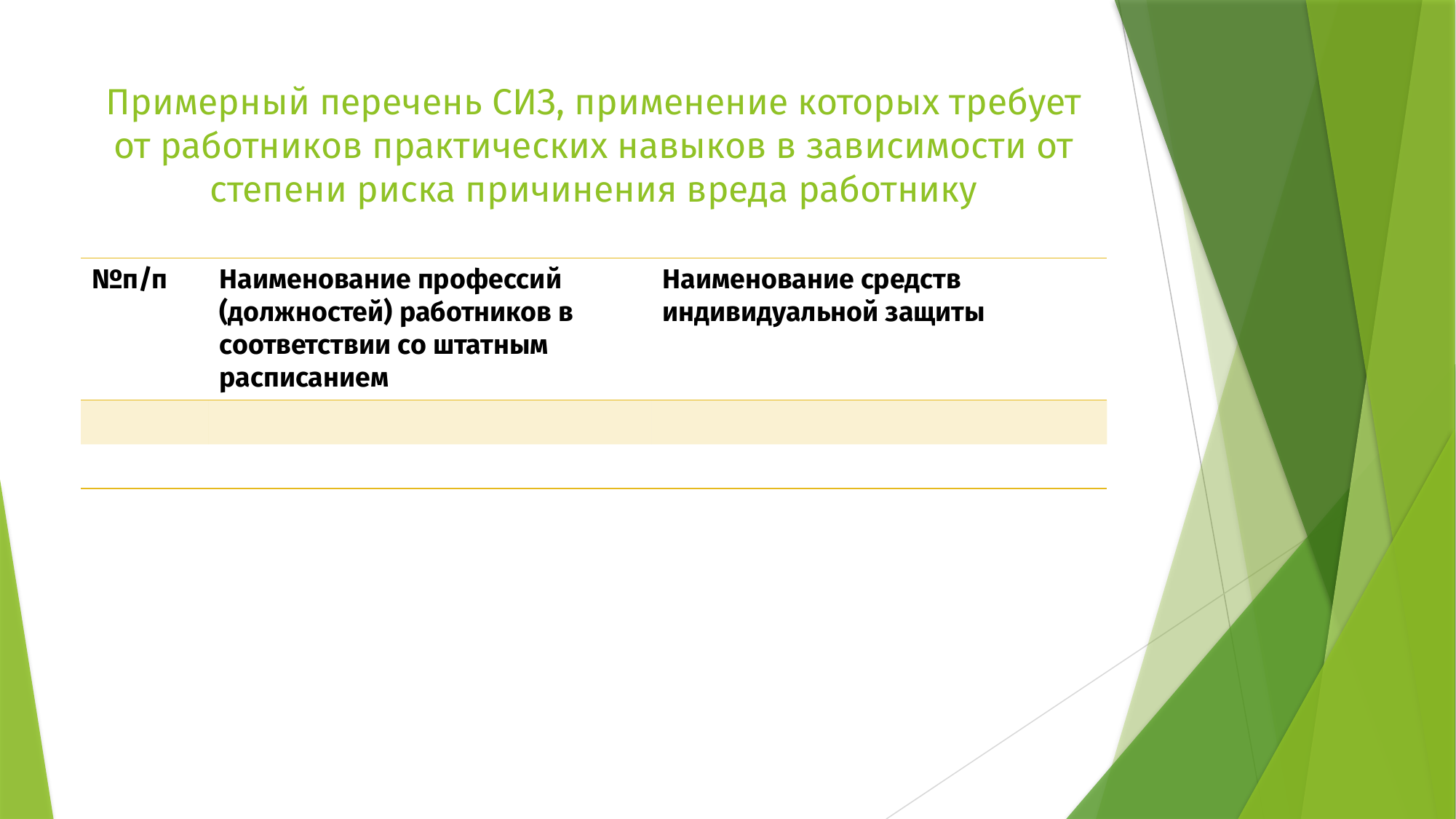

# Примерный перечень СИЗ, применение которых требует от работников практических навыков в зависимости от степени риска причинения вреда работнику
| №п/п | Наименование профессий (должностей) работников в соответствии со штатным расписанием | Наименование средств индивидуальной защиты |
| --- | --- | --- |
|  |  |  |
|  |  |  |